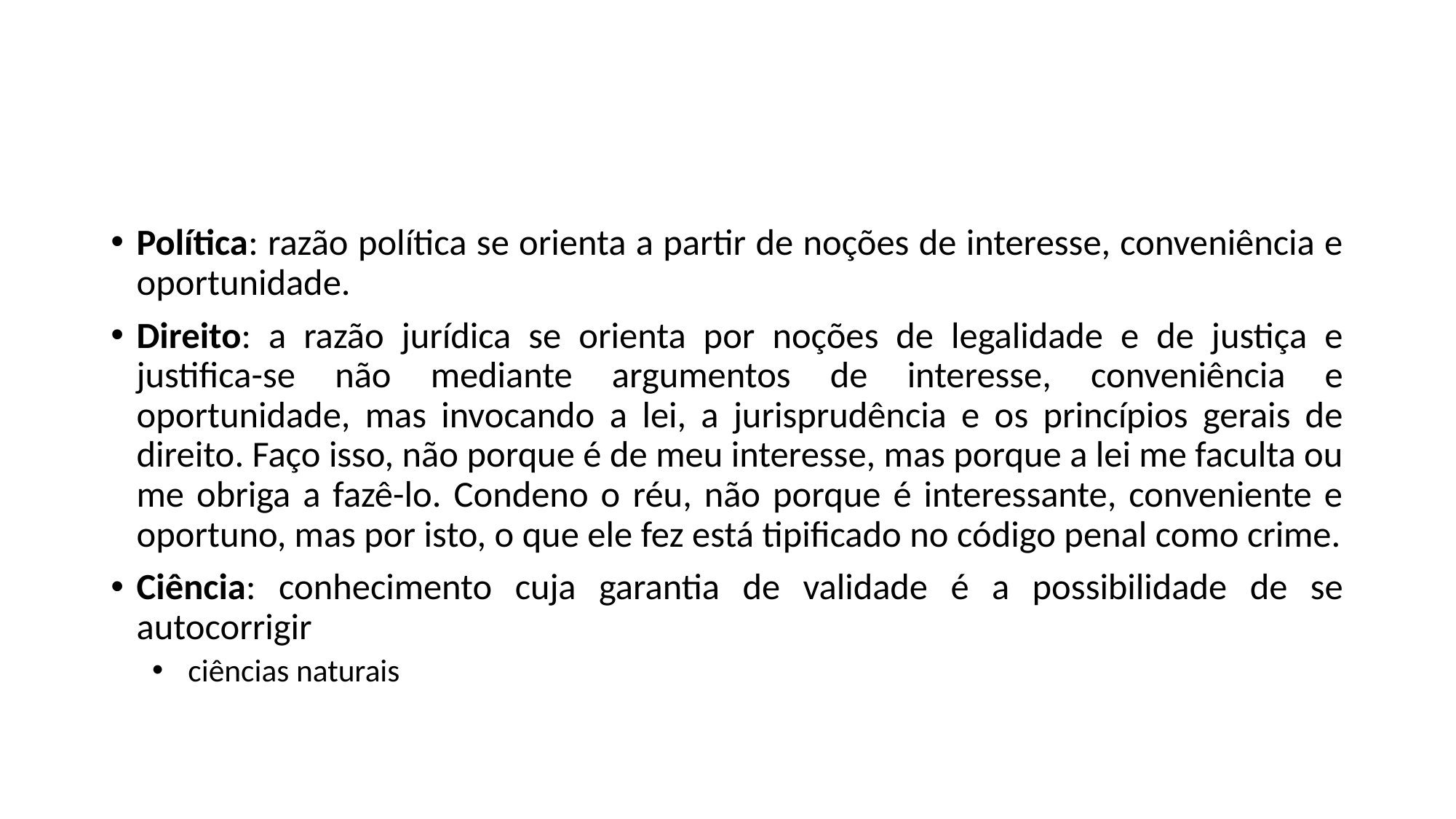

#
Política: razão política se orienta a partir de noções de interesse, conveniência e oportunidade.
Direito: a razão jurídica se orienta por noções de legalidade e de justiça e justifica-se não mediante argumentos de interesse, conveniência e oportunidade, mas invocando a lei, a jurisprudência e os princípios gerais de direito. Faço isso, não porque é de meu interesse, mas porque a lei me faculta ou me obriga a fazê-lo. Condeno o réu, não porque é interessante, conveniente e oportuno, mas por isto, o que ele fez está tipificado no código penal como crime.
Ciência: conhecimento cuja garantia de validade é a possibilidade de se autocorrigir
ciências naturais